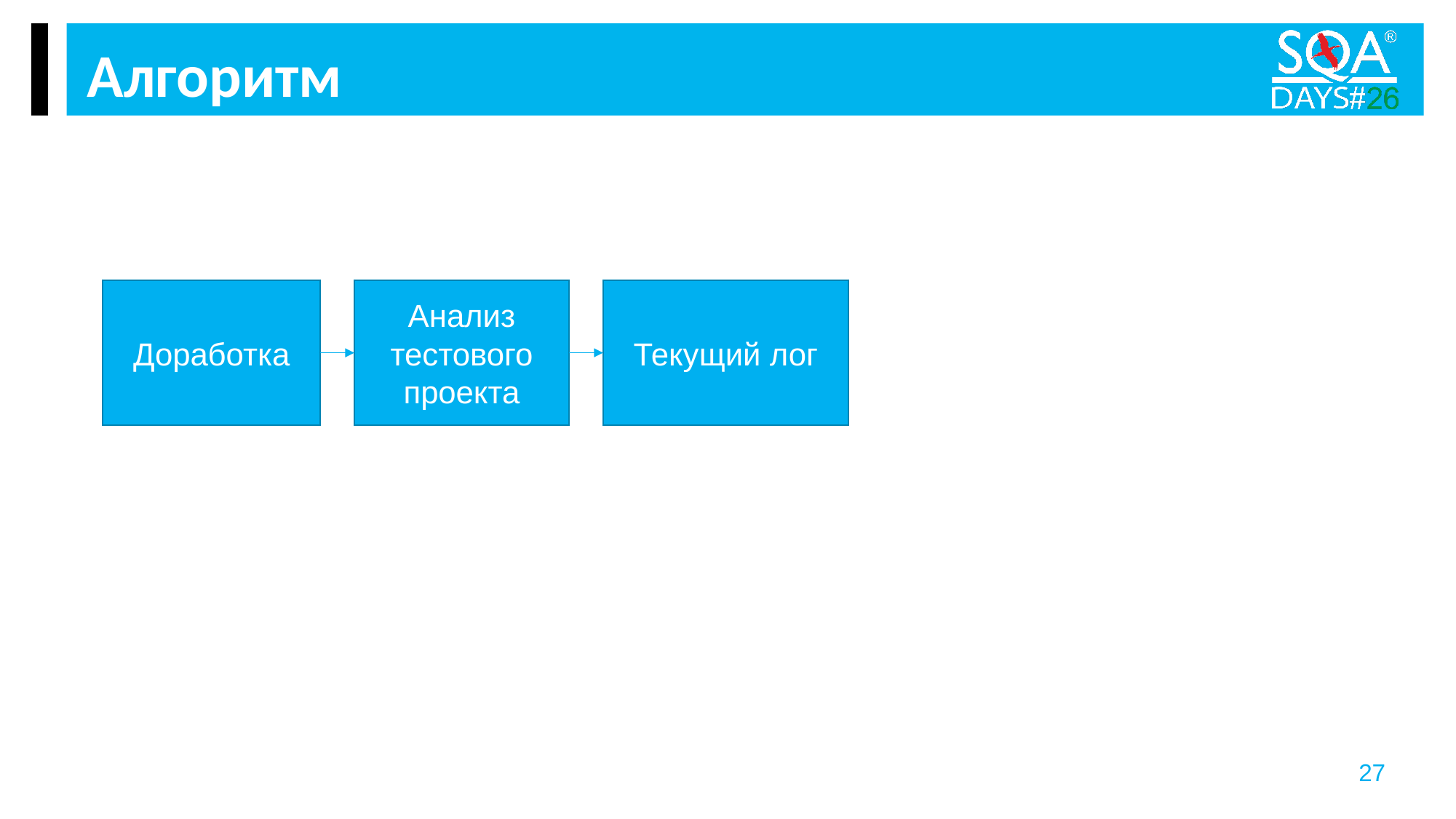

Алгоритм
Доработка
Анализ тестового проекта
Текущий лог
27